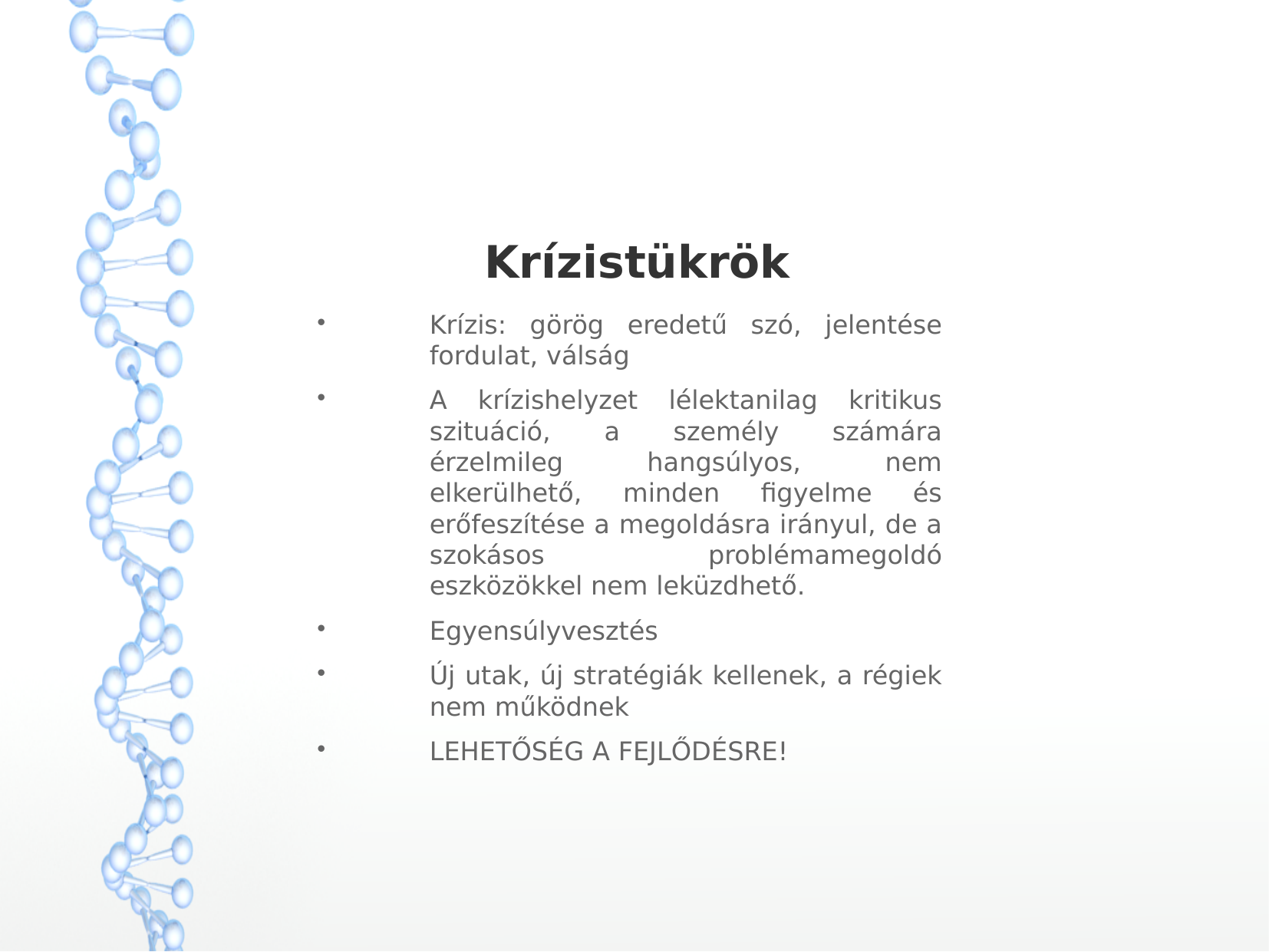

Krízistükrök
Krízis: görög eredetű szó, jelentése fordulat, válság
A krízishelyzet lélektanilag kritikus szituáció, a személy számára érzelmileg hangsúlyos, nem elkerülhető, minden figyelme és erőfeszítése a megoldásra irányul, de a szokásos problémamegoldó eszközökkel nem leküzdhető.
Egyensúlyvesztés
Új utak, új stratégiák kellenek, a régiek nem működnek
LEHETŐSÉG A FEJLŐDÉSRE!